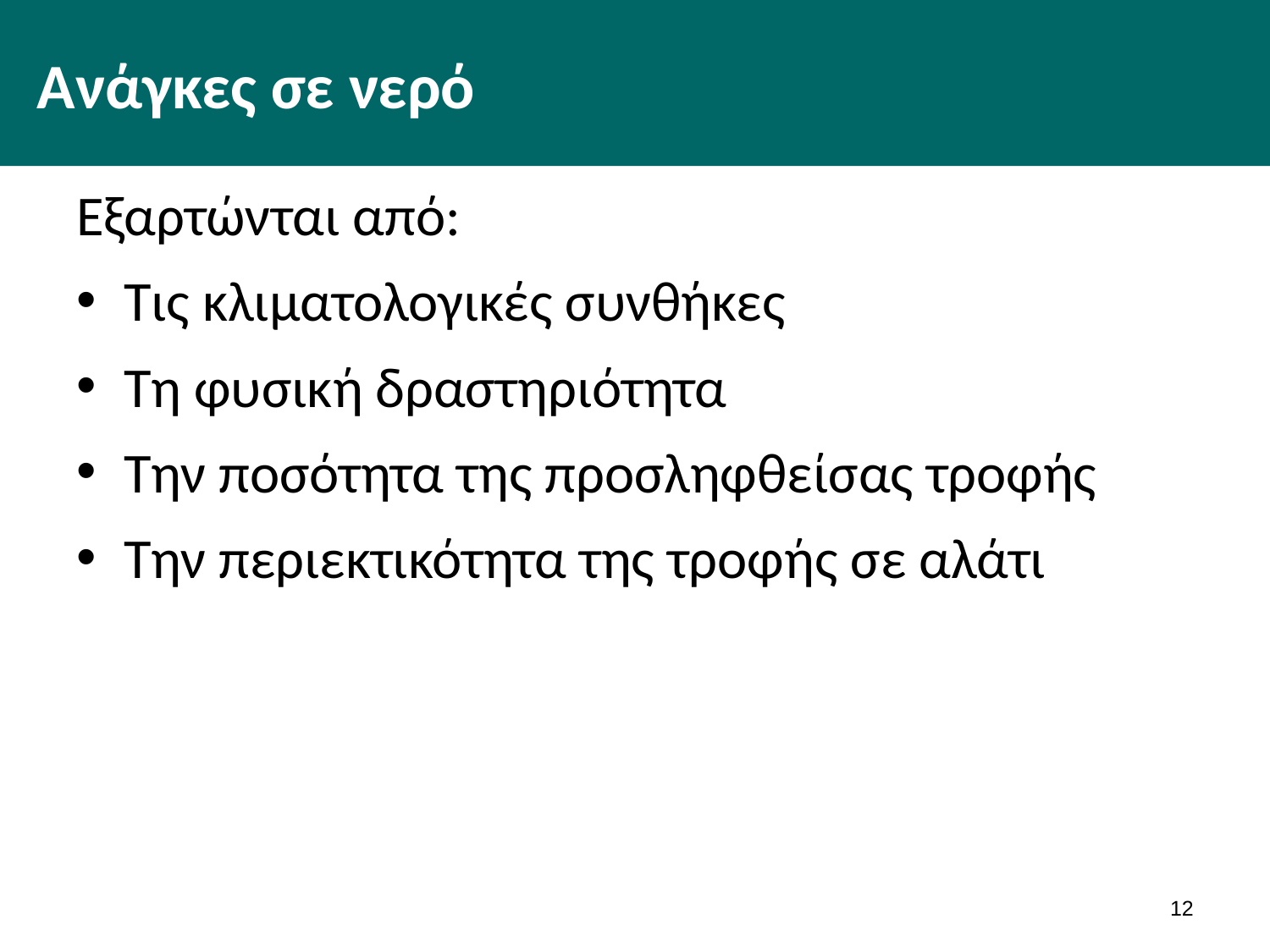

# Ανάγκες σε νερό
Εξαρτώνται από:
Τις κλιματολογικές συνθήκες
Τη φυσική δραστηριότητα
Την ποσότητα της προσληφθείσας τροφής
Την περιεκτικότητα της τροφής σε αλάτι
12